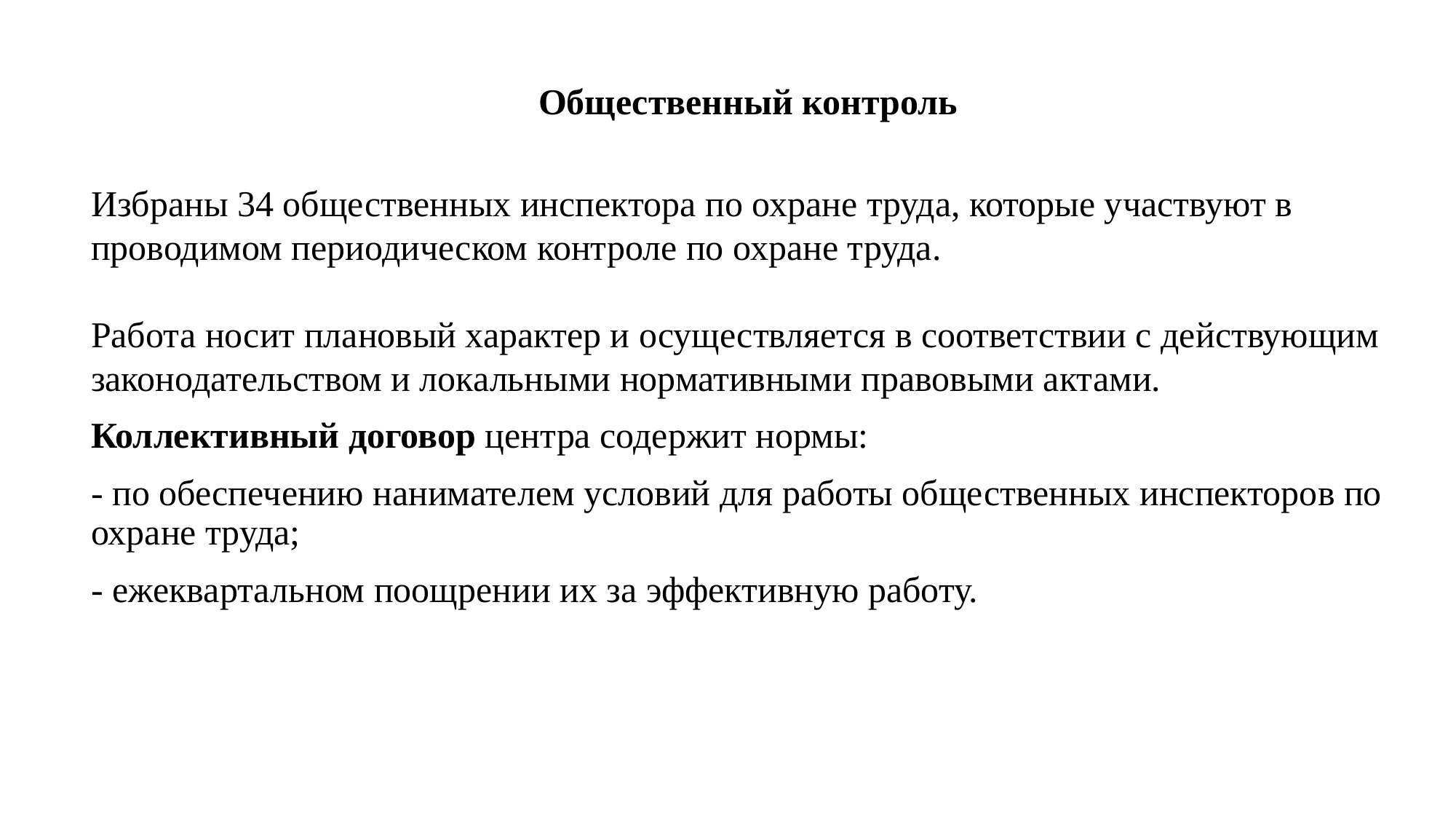

Общественный контроль

Избраны 34 общественных инспектора по охране труда, которые участвуют в проводимом периодическом контроле по охране труда.

Работа носит плановый характер и осуществляется в соответствии с действующим законодательством и локальными нормативными правовыми актами.
Коллективный договор центра содержит нормы:
- по обеспечению нанимателем условий для работы общественных инспекторов по охране труда;
- ежеквартальном поощрении их за эффективную работу.